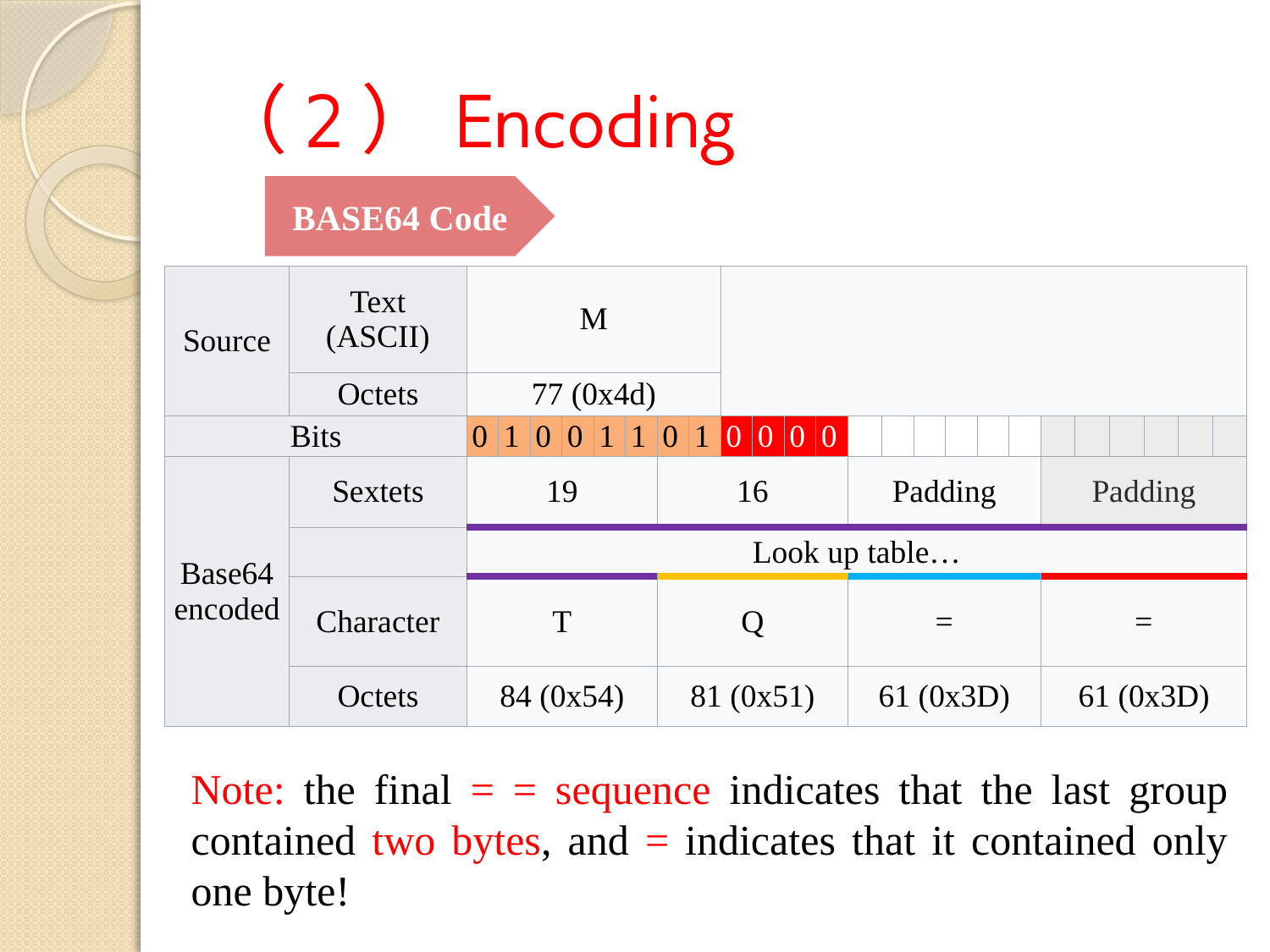

# （2）Encoding
BASE64 Code
| Source | Text (ASCII) | M |  |  |  |  |  |  |  |  |  |  |  |  |  |  |  |  |  |  |  |  |  |  |  |
| --- | --- | --- | --- | --- | --- | --- | --- | --- | --- | --- | --- | --- | --- | --- | --- | --- | --- | --- | --- | --- | --- | --- | --- | --- | --- |
|  | Octets | 77 (0x4d) |  |  |  |  |  |  |  |  |  |  |  |  |  |  |  |  |  |  |  |  |  |  |  |
| Bits |  | 0 | 1 | 0 | 0 | 1 | 1 | 0 | 1 | 0 | 0 | 0 | 0 |  |  |  |  |  |  |  |  |  |  |  |  |
| Base64 encoded | Sextets | 19 |  |  |  |  |  | 16 |  |  |  |  |  | Padding |  |  |  |  |  | Padding |  |  |  |  |  |
|  |  | Look up table… |  |  |  |  |  |  |  |  |  |  |  |  |  |  |  |  |  |  |  |  |  |  |  |
|  | Character | T |  |  |  |  |  | Q |  |  |  |  |  | = |  |  |  |  |  | = |  |  |  |  |  |
|  | Octets | 84 (0x54) |  |  |  |  |  | 81 (0x51) |  |  |  |  |  | 61 (0x3D) |  |  |  |  |  | 61 (0x3D) |  |  |  |  |  |
Note: the final = = sequence indicates that the last group contained two bytes, and = indicates that it contained only one byte!